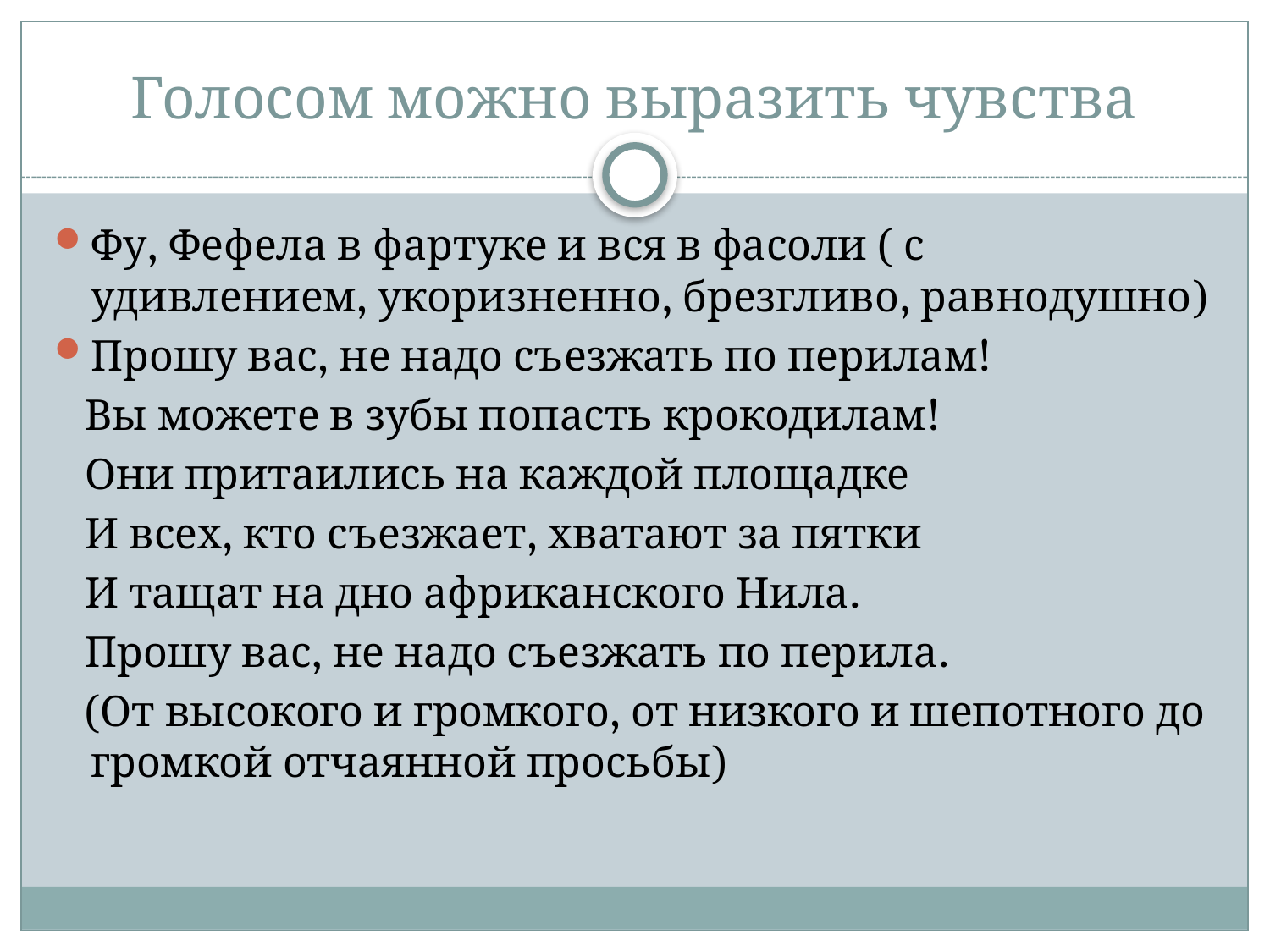

# Голосом можно выразить чувства
Фу, Фефела в фартуке и вся в фасоли ( с удивлением, укоризненно, брезгливо, равнодушно)
Прошу вас, не надо съезжать по перилам!
   Вы можете в зубы попасть крокодилам!
   Они притаились на каждой площадке
   И всех, кто съезжает, хватают за пятки
   И тащат на дно африканского Нила.
   Прошу вас, не надо съезжать по перила.
   (От высокого и громкого, от низкого и шепотного до громкой отчаянной просьбы)